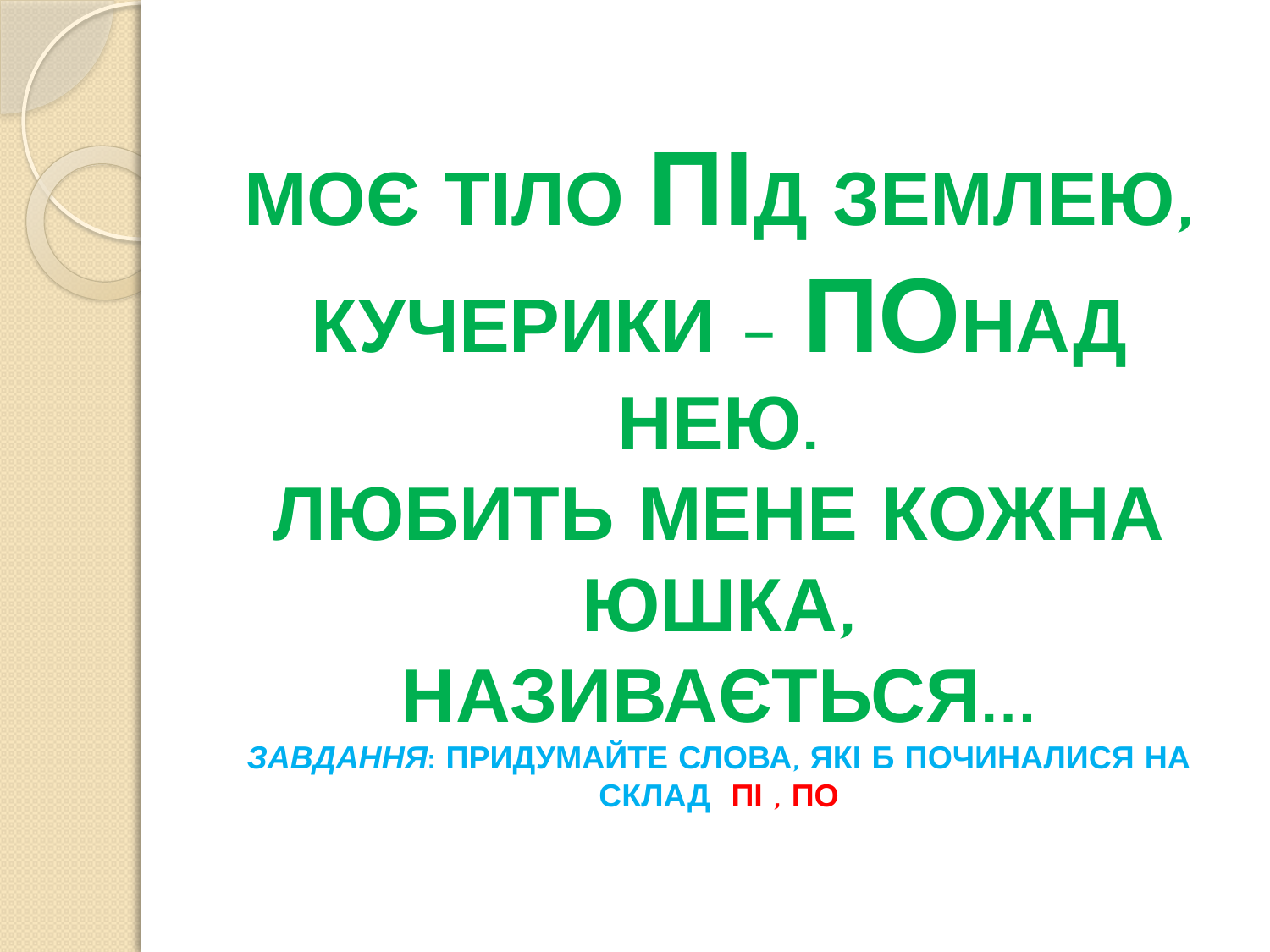

# МОЄ ТІЛО ПІД ЗЕМЛЕЮ, КУЧЕРИКИ – ПОНАД НЕЮ. ЛЮБИТЬ МЕНЕ КОЖНА ЮШКА, НАЗИВАЄТЬСЯ… ЗАВДАННЯ: ПРИДУМАЙТЕ СЛОВА, ЯКІ Б ПОЧИНАЛИСЯ НА СКЛАД  ПІ , ПО